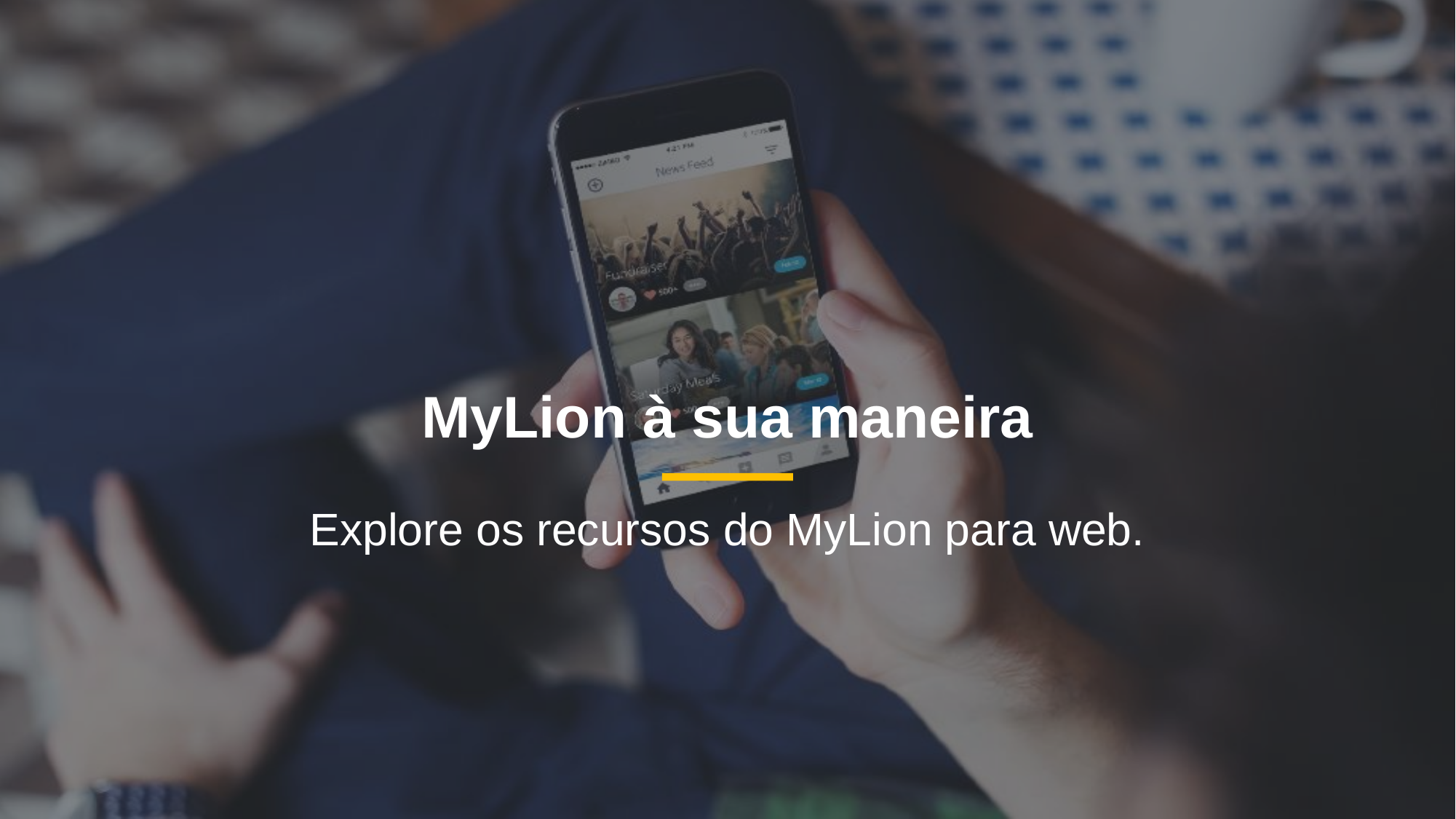

MyLion à sua maneira
Explore os recursos do MyLion para web.